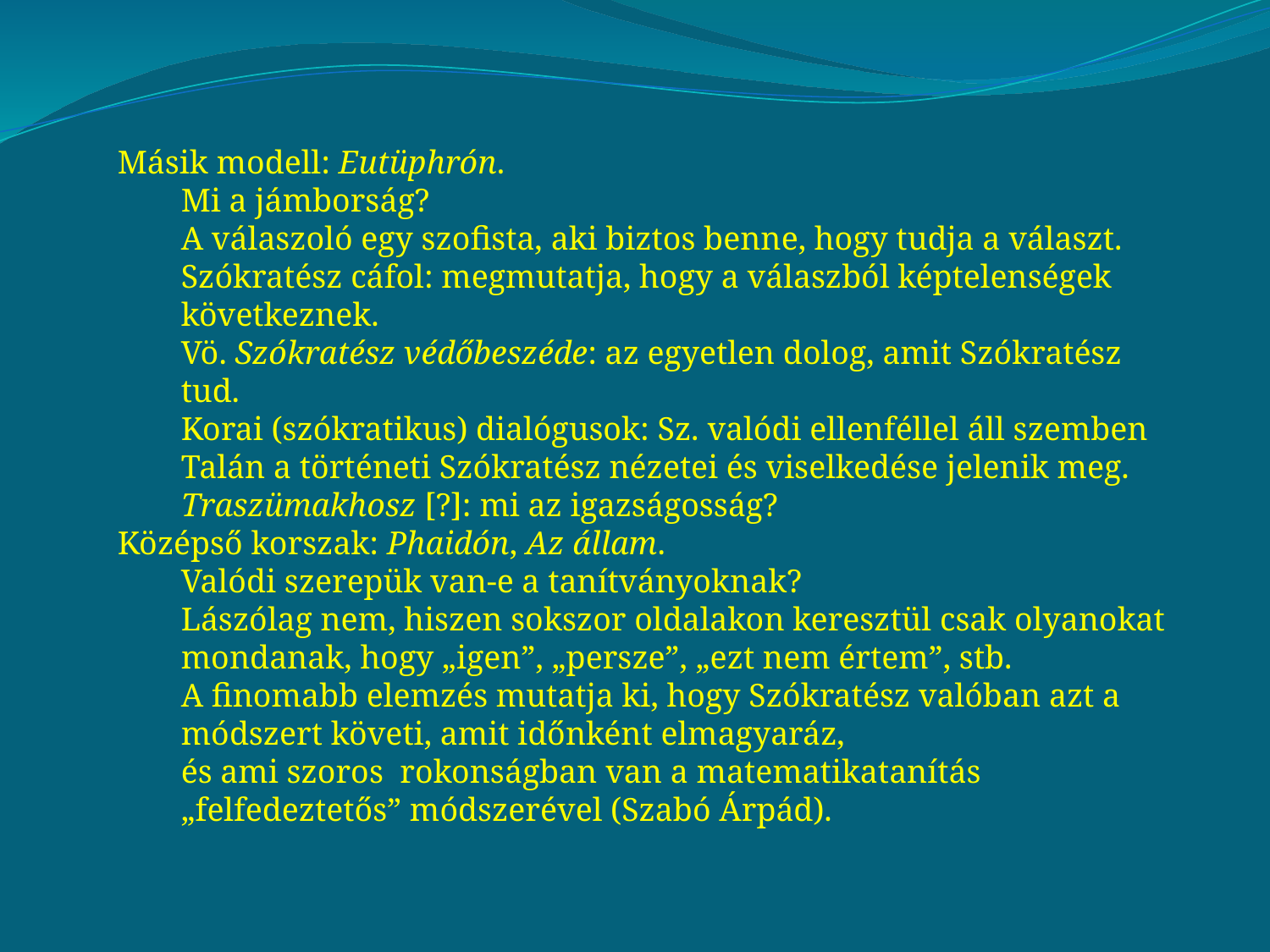

Másik modell: Eutüphrón.
Mi a jámborság?
A válaszoló egy szofista, aki biztos benne, hogy tudja a választ.
Szókratész cáfol: megmutatja, hogy a válaszból képtelenségek következnek.
Vö. Szókratész védőbeszéde: az egyetlen dolog, amit Szókratész tud.
Korai (szókratikus) dialógusok: Sz. valódi ellenféllel áll szemben
Talán a történeti Szókratész nézetei és viselkedése jelenik meg.
Traszümakhosz [?]: mi az igazságosság?
Középső korszak: Phaidón, Az állam.
Valódi szerepük van-e a tanítványoknak?
Lászólag nem, hiszen sokszor oldalakon keresztül csak olyanokat mondanak, hogy „igen”, „persze”, „ezt nem értem”, stb.
A finomabb elemzés mutatja ki, hogy Szókratész valóban azt a módszert követi, amit időnként elmagyaráz,
és ami szoros  rokonságban van a matematikatanítás „felfedeztetős” módszerével (Szabó Árpád).